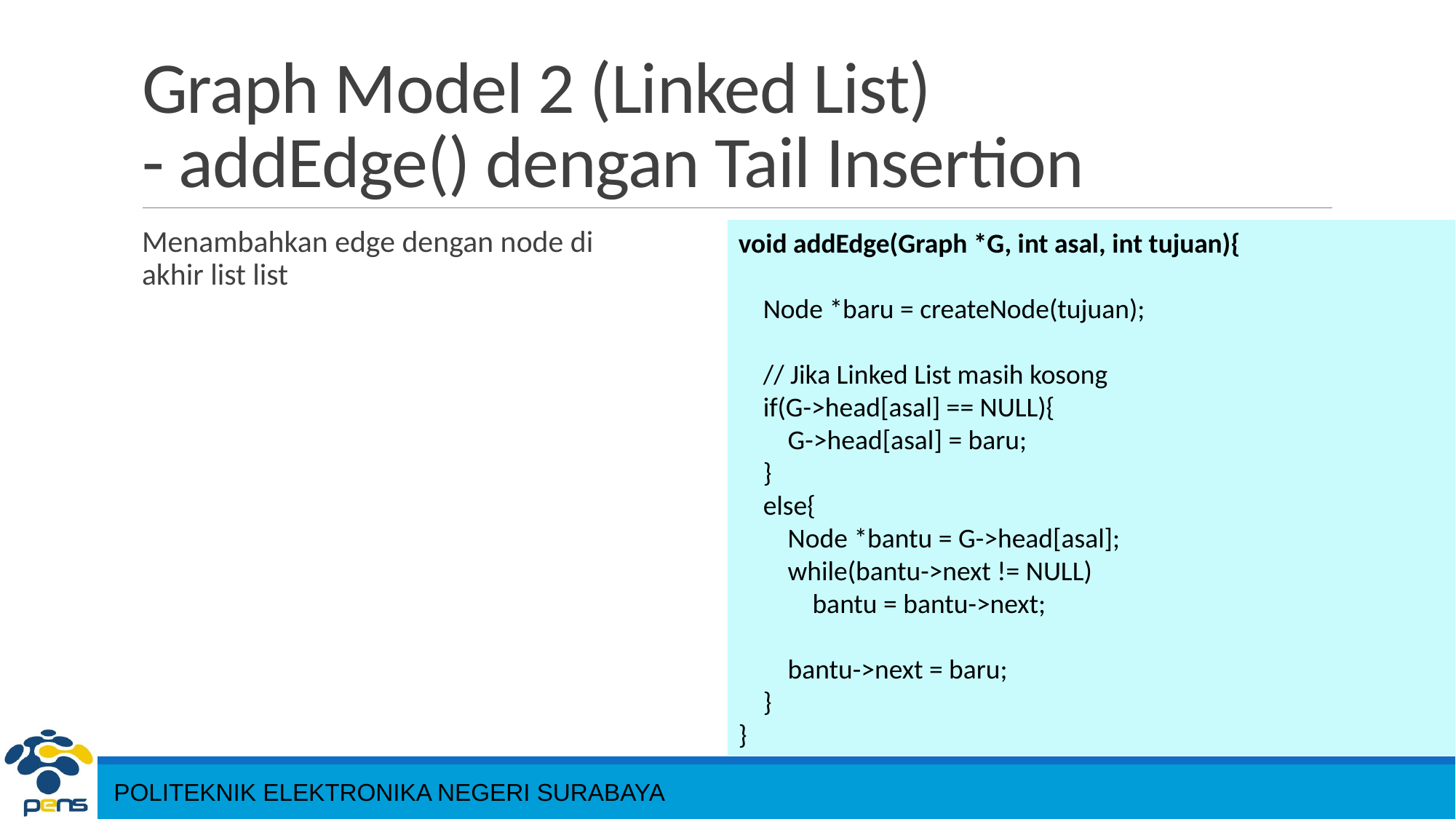

# Graph Model 2 (Linked List) - addEdge() dengan Tail Insertion
void addEdge(Graph *G, int asal, int tujuan){

    Node *baru = createNode(tujuan);

    // Jika Linked List masih kosong
    if(G->head[asal] == NULL){
        G->head[asal] = baru;
    }
    else{
        Node *bantu = G->head[asal];
        while(bantu->next != NULL)
            bantu = bantu->next;

        bantu->next = baru;
    }
}
Menambahkan edge dengan node di akhir list list